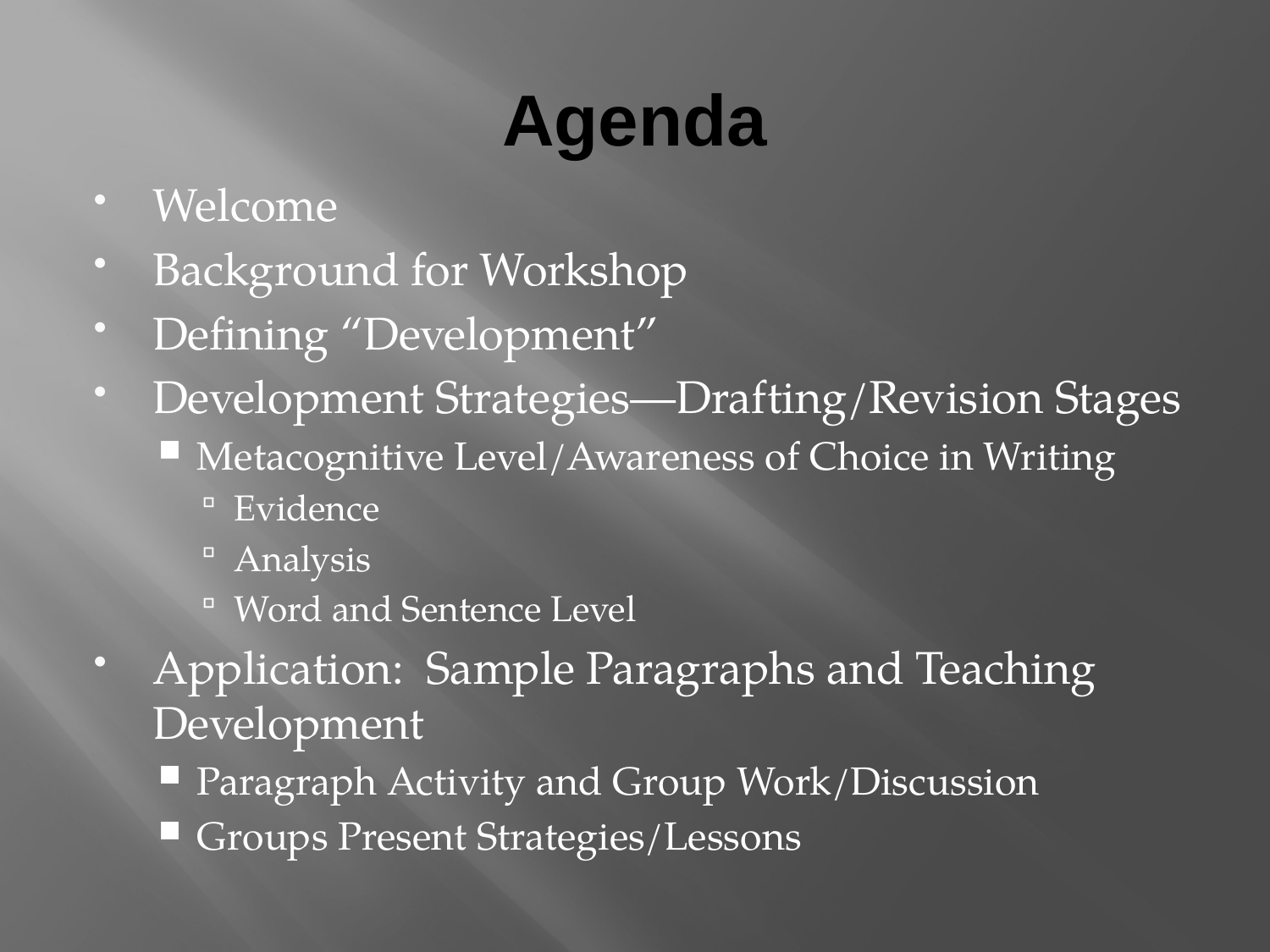

# Agenda
Welcome
Background for Workshop
Defining “Development”
Development Strategies—Drafting/Revision Stages
Metacognitive Level/Awareness of Choice in Writing
Evidence
Analysis
Word and Sentence Level
Application:  Sample Paragraphs and Teaching Development
Paragraph Activity and Group Work/Discussion
Groups Present Strategies/Lessons